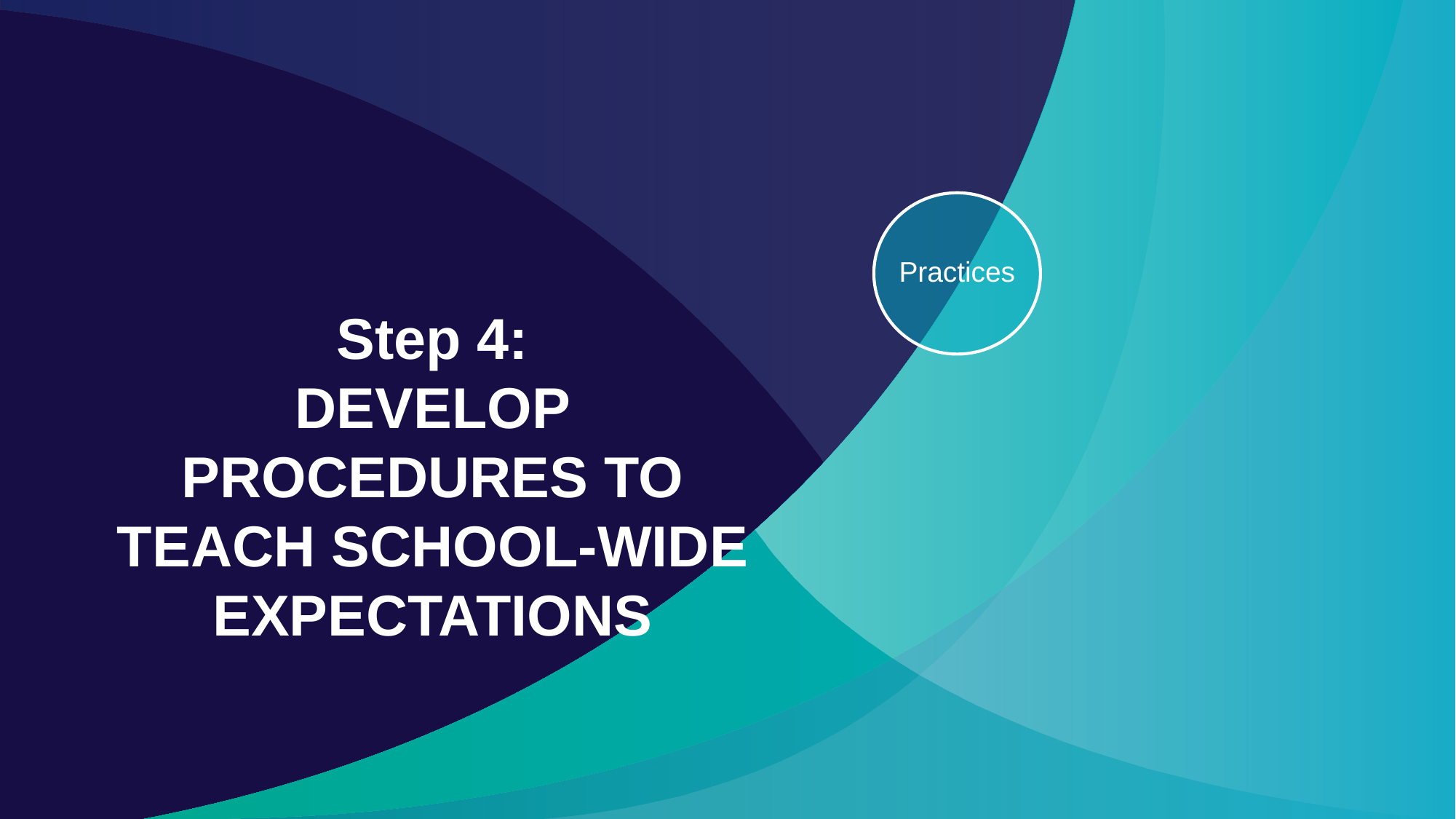

Practices
# Step 4: DEVELOP PROCEDURES TO TEACH SCHOOL-WIDE EXPECTATIONS